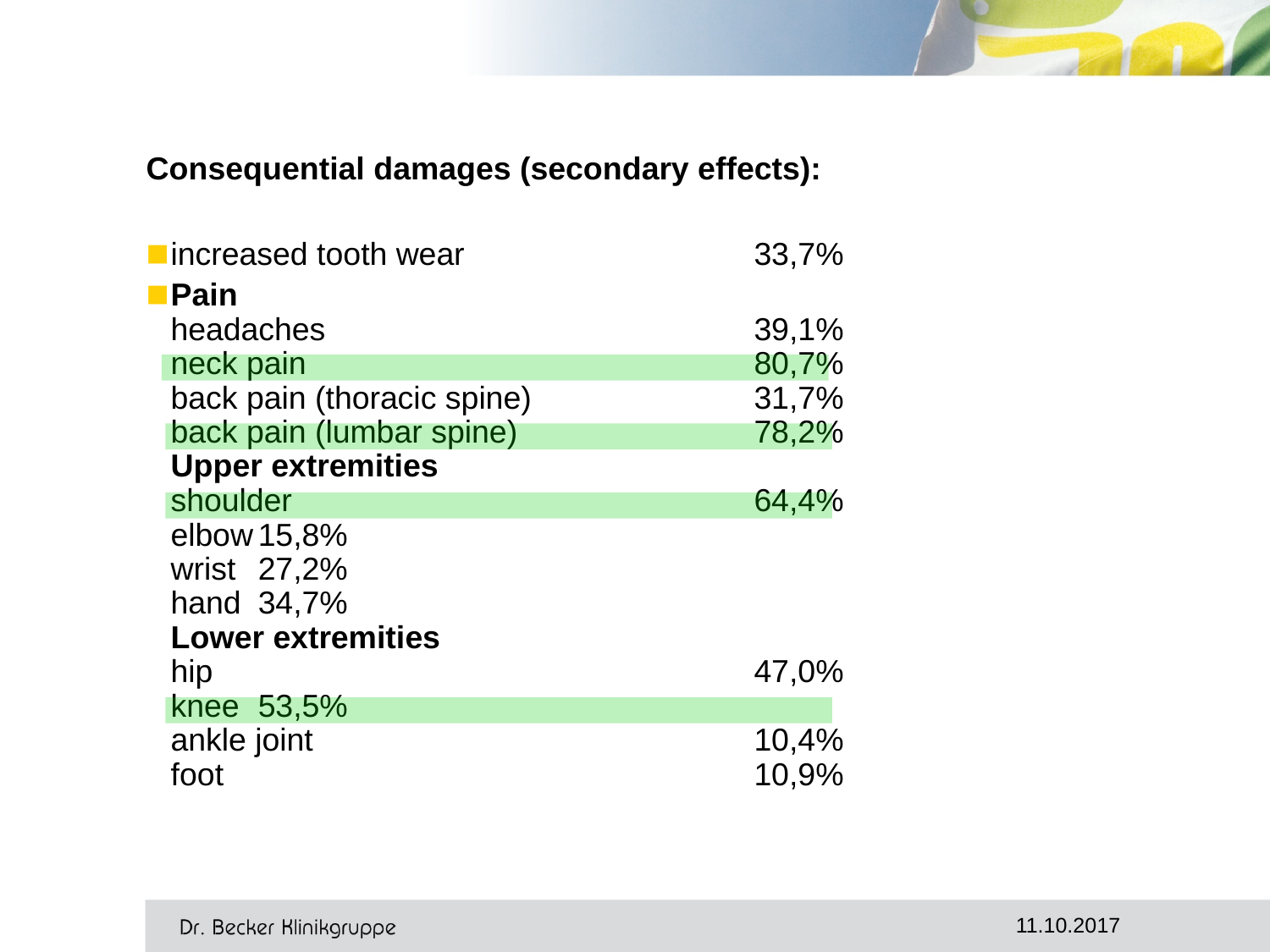

#
Consequential damages (secondary effects):

increased tooth wear	33,7%
Pain
headaches	39,1%
neck pain	80,7%
back pain (thoracic spine)	31,7%
back pain (lumbar spine)	78,2%
Upper extremities
shoulder	64,4%
elbow	15,8%
wrist	27,2%
hand	34,7%
Lower extremities
hip		47,0%
knee	53,5%
ankle joint	10,4%
foot		10,9%

11.10.2017